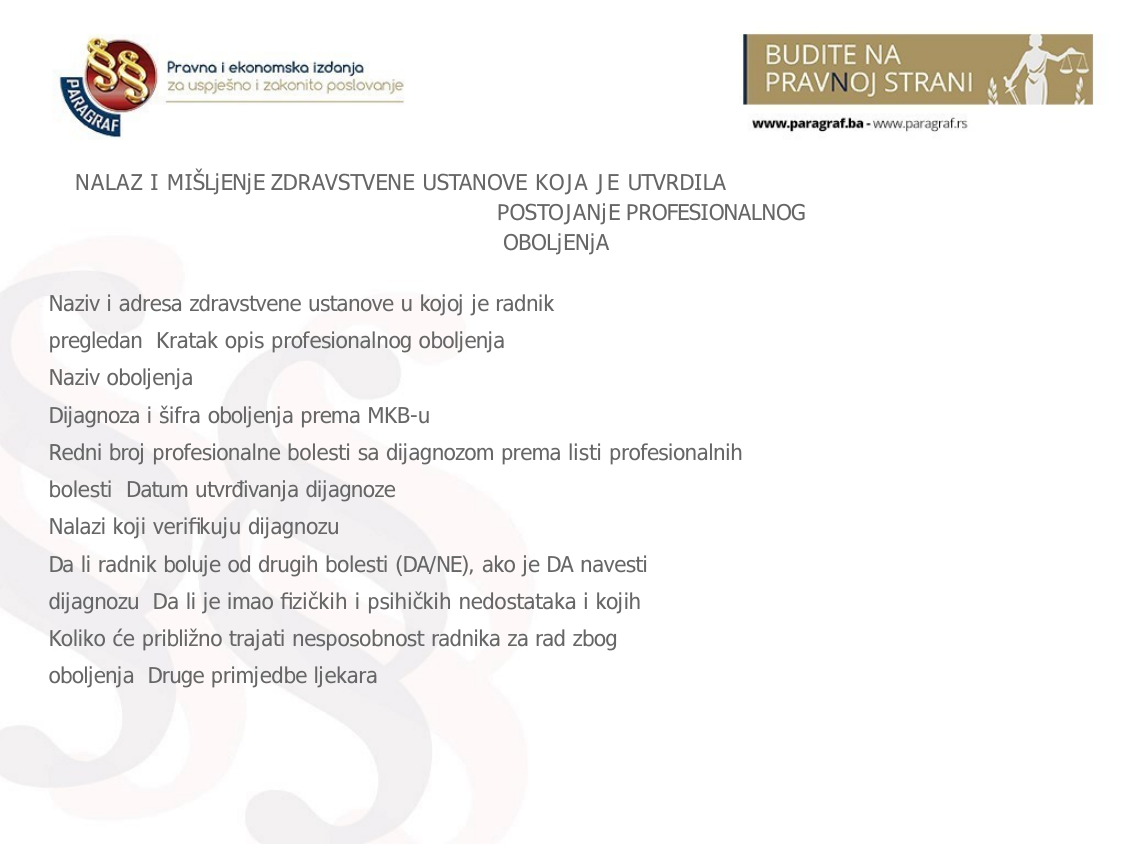

# NALAZ I MIŠLjENjE ZDRAVSTVENE USTANOVE KOJA JE UTVRDILA POSTOJANjE PROFESIONALNOG  OBOLjENjA
Naziv i adresa zdravstvene ustanove u kojoj je radnik pregledan  Kratak opis profesionalnog oboljenja
Naziv oboljenja
Dijagnoza i šifra oboljenja prema MKB-u
Redni broj profesionalne bolesti sa dijagnozom prema listi profesionalnih bolesti  Datum utvrđivanja dijagnoze
Nalazi koji veriﬁkuju dijagnozu
Da li radnik boluje od drugih bolesti (DA/NE), ako je DA navesti dijagnozu  Da li je imao ﬁzičkih i psihičkih nedostataka i kojih
Koliko će približno trajati nesposobnost radnika za rad zbog oboljenja  Druge primjedbe ljekara